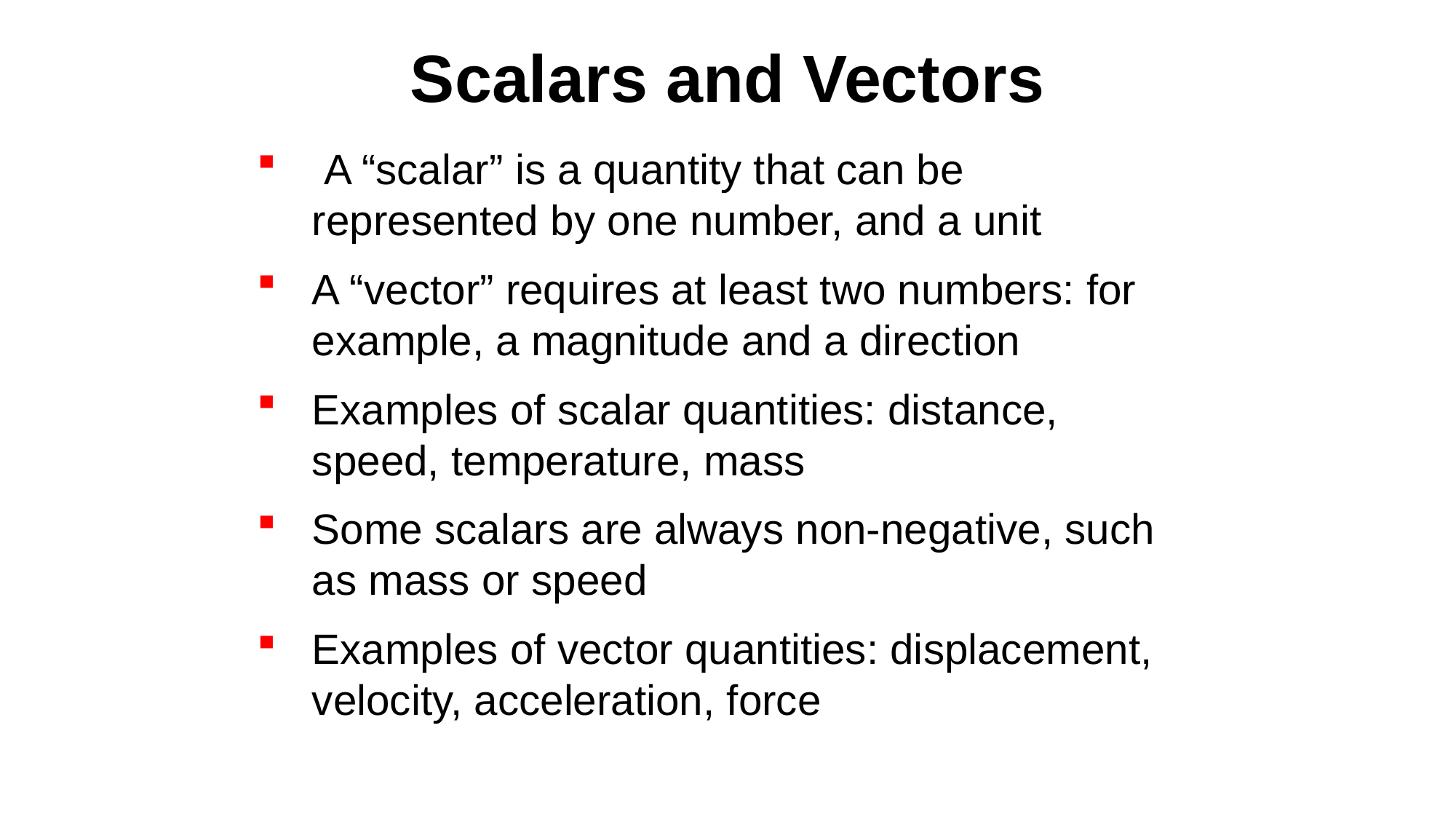

# Scalars and Vectors
 A “scalar” is a quantity that can be represented by one number, and a unit
A “vector” requires at least two numbers: for example, a magnitude and a direction
Examples of scalar quantities: distance, speed, temperature, mass
Some scalars are always non-negative, such as mass or speed
Examples of vector quantities: displacement, velocity, acceleration, force